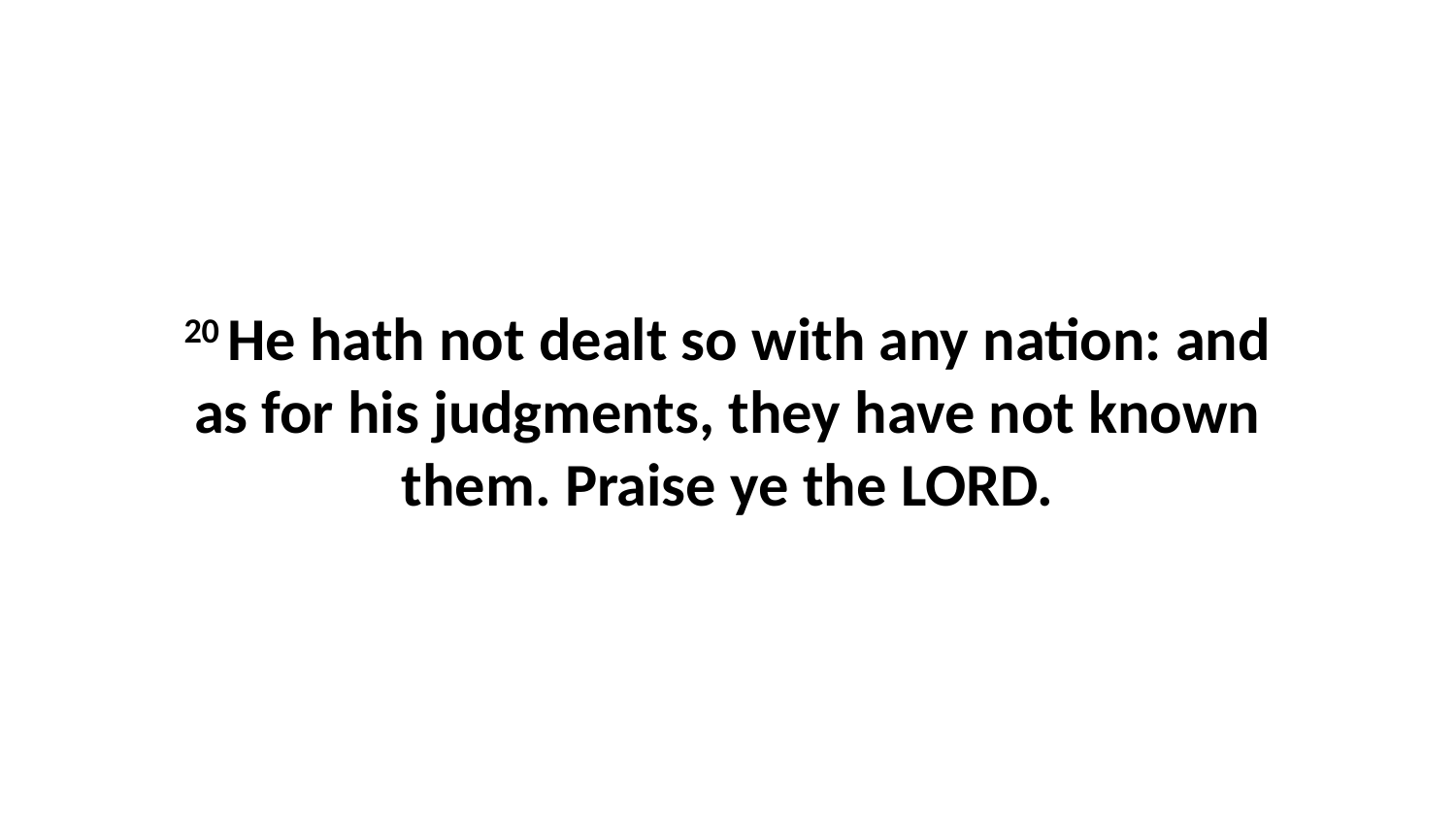

20 He hath not dealt so with any nation: and as for his judgments, they have not known them. Praise ye the LORD.